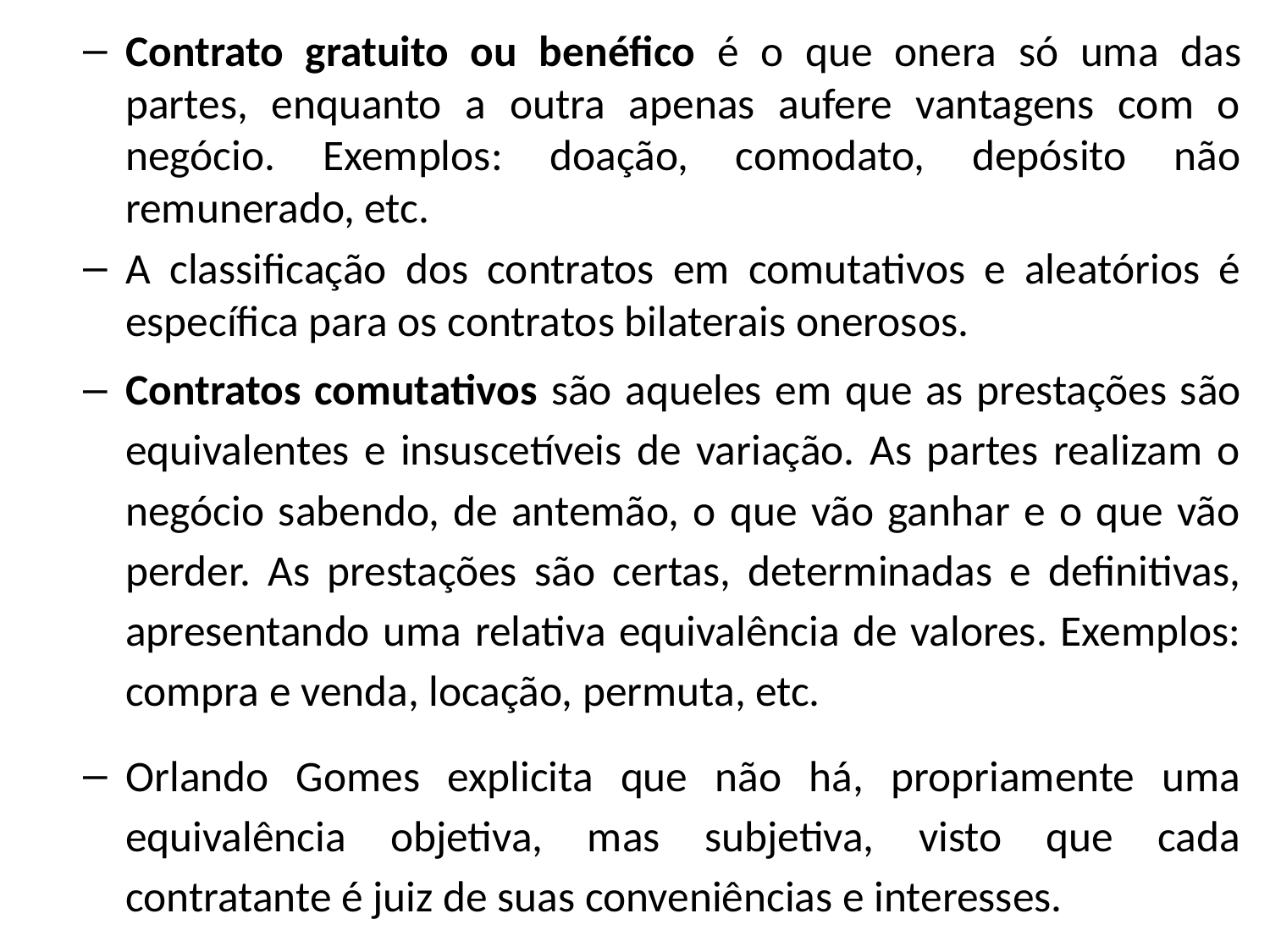

Contrato gratuito ou benéfico é o que onera só uma das partes, enquanto a outra apenas aufere vantagens com o negócio. Exemplos: doação, comodato, depósito não remunerado, etc.
A classificação dos contratos em comutativos e aleatórios é específica para os contratos bilaterais onerosos.
Contratos comutativos são aqueles em que as prestações são equivalentes e insuscetíveis de variação. As partes realizam o negócio sabendo, de antemão, o que vão ganhar e o que vão perder. As prestações são certas, determinadas e definitivas, apresentando uma relativa equivalência de valores. Exemplos: compra e venda, locação, permuta, etc.
Orlando Gomes explicita que não há, propriamente uma equivalência objetiva, mas subjetiva, visto que cada contratante é juiz de suas conveniências e interesses.